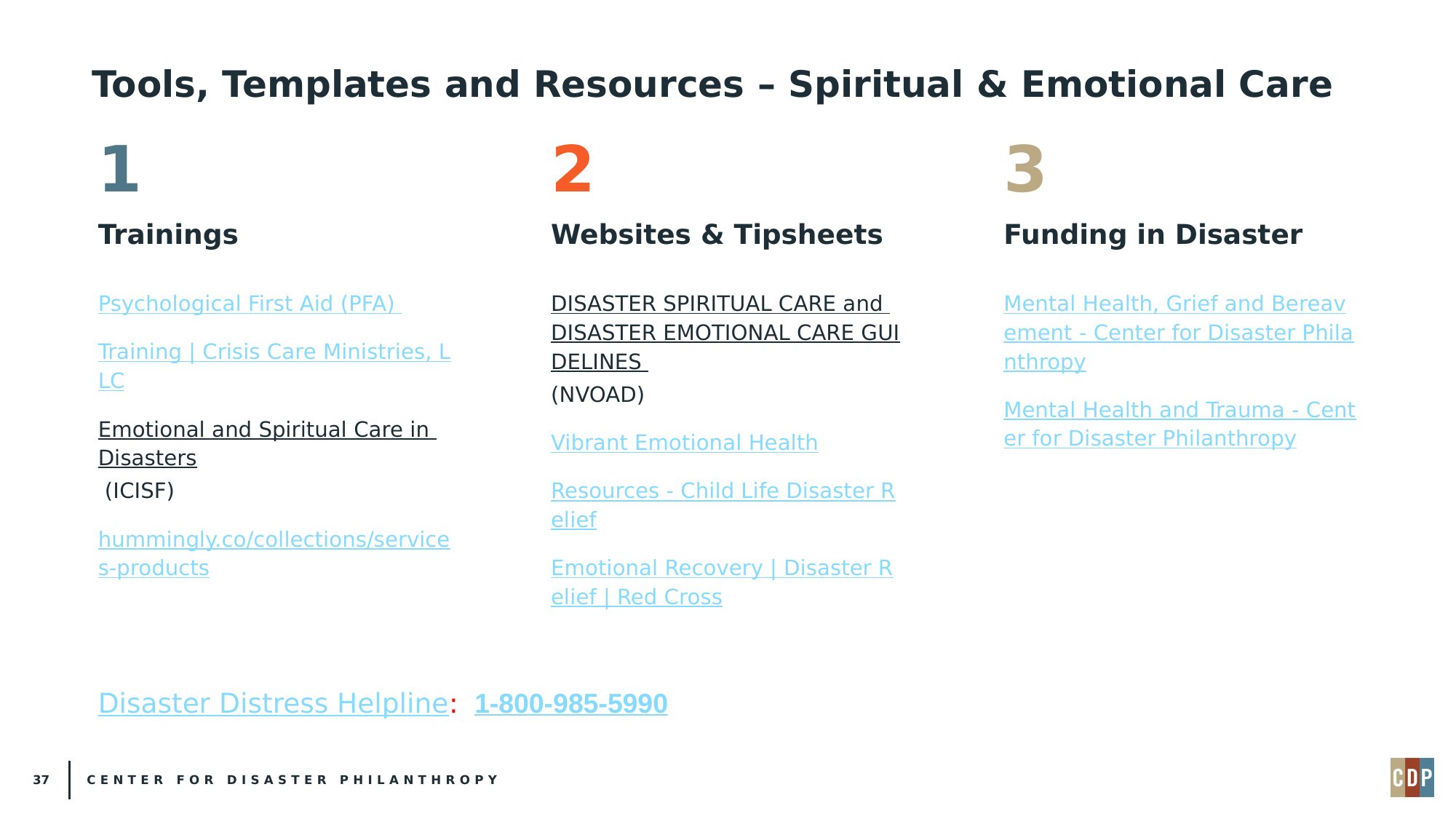

Tools, Templates and Resources – Spiritual & Emotional Care
1
2
3
Trainings
Websites & Tipsheets
Funding in Disaster
Psychological First Aid (PFA)
Training | Crisis Care Ministries, LLC
Emotional and Spiritual Care in Disasters (ICISF)
hummingly.co/collections/services-products
DISASTER SPIRITUAL CARE and DISASTER EMOTIONAL CARE GUIDELINES (NVOAD)
Vibrant Emotional Health
Resources - Child Life Disaster Relief
Emotional Recovery | Disaster Relief | Red Cross
Mental Health, Grief and Bereavement - Center for Disaster Philanthropy
Mental Health and Trauma - Center for Disaster Philanthropy
Disaster Distress Helpline:  1-800-985-5990